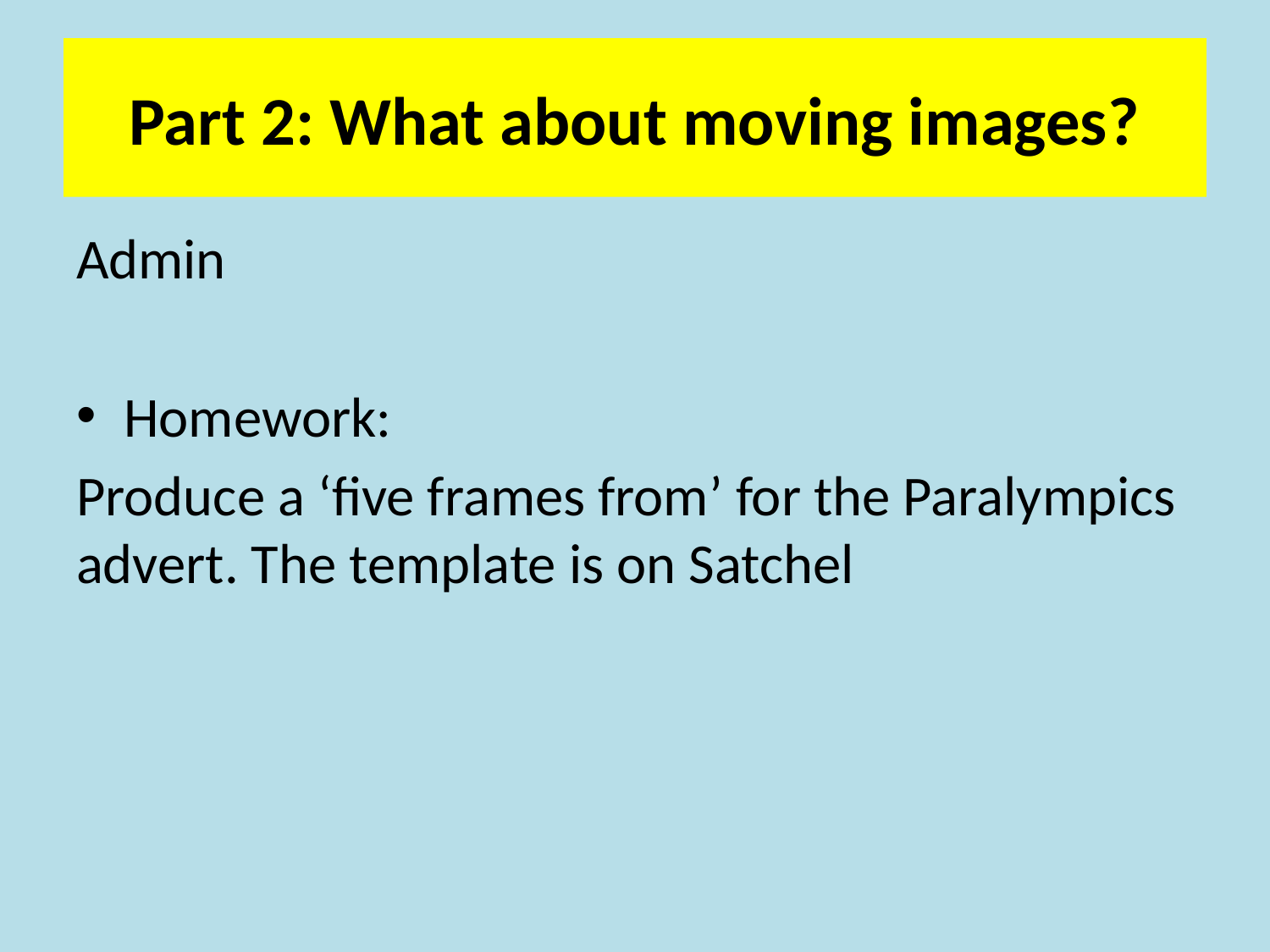

# Part 2: What about moving images?
Admin

Homework:
Produce a ‘five frames from’ for the Paralympics advert. The template is on Satchel